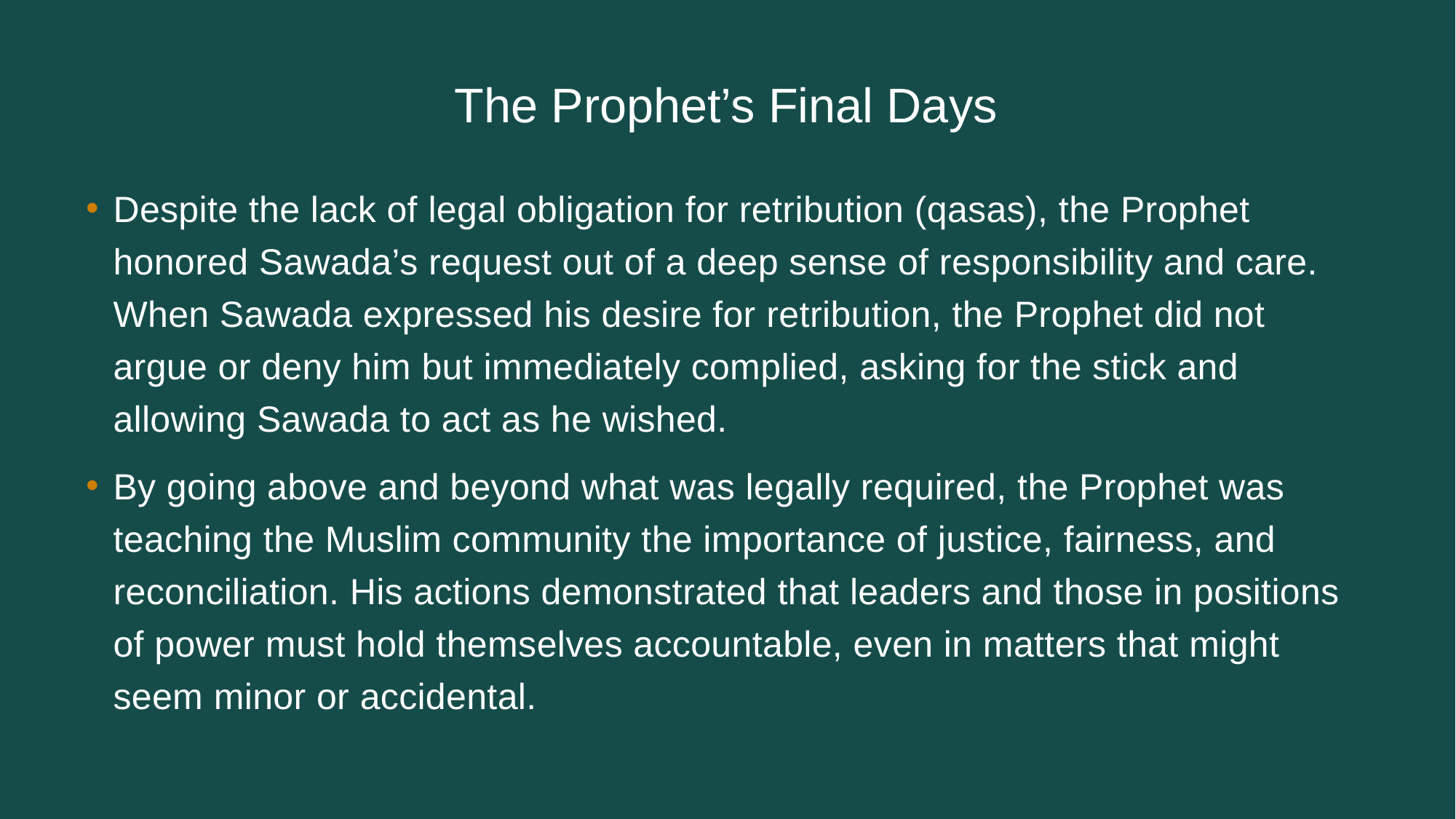

# The Prophet’s Final Days
Despite the lack of legal obligation for retribution (qasas), the Prophet honored Sawada’s request out of a deep sense of responsibility and care. When Sawada expressed his desire for retribution, the Prophet did not argue or deny him but immediately complied, asking for the stick and allowing Sawada to act as he wished.
By going above and beyond what was legally required, the Prophet was teaching the Muslim community the importance of justice, fairness, and reconciliation. His actions demonstrated that leaders and those in positions of power must hold themselves accountable, even in matters that might seem minor or accidental.